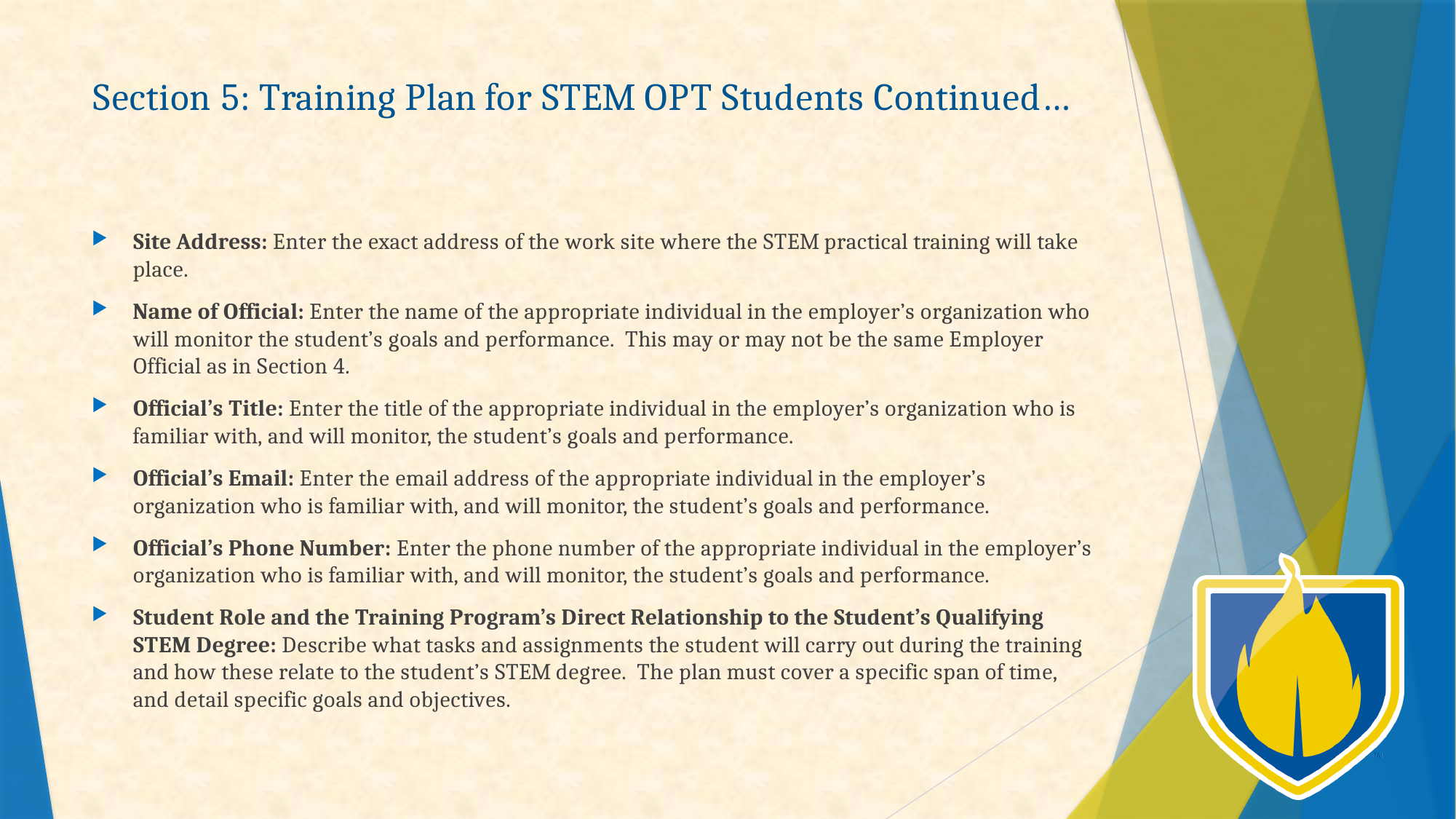

# Section 5: Training Plan for STEM OPT Students Continued…
Site Address: Enter the exact address of the work site where the STEM practical training will take place.
Name of Official: Enter the name of the appropriate individual in the employer’s organization who will monitor the student’s goals and performance.  This may or may not be the same Employer Official as in Section 4.
Official’s Title: Enter the title of the appropriate individual in the employer’s organization who is familiar with, and will monitor, the student’s goals and performance.
Official’s Email: Enter the email address of the appropriate individual in the employer’s organization who is familiar with, and will monitor, the student’s goals and performance.
Official’s Phone Number: Enter the phone number of the appropriate individual in the employer’s organization who is familiar with, and will monitor, the student’s goals and performance.
Student Role and the Training Program’s Direct Relationship to the Student’s Qualifying STEM Degree: Describe what tasks and assignments the student will carry out during the training and how these relate to the student’s STEM degree.  The plan must cover a specific span of time, and detail specific goals and objectives.